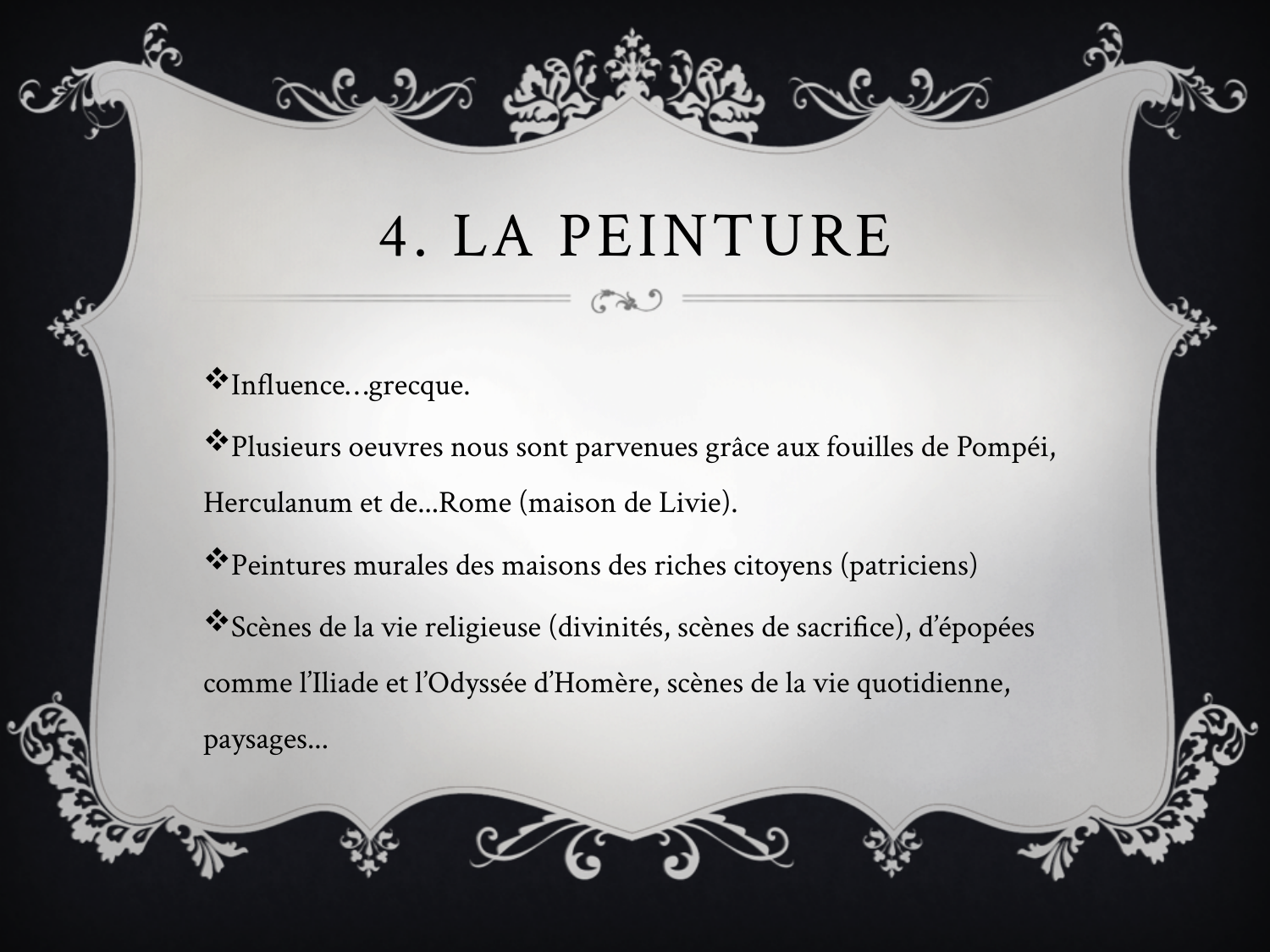

# 4. La peinture
Influence…grecque.
Plusieurs oeuvres nous sont parvenues grâce aux fouilles de Pompéi, Herculanum et de...Rome (maison de Livie).
Peintures murales des maisons des riches citoyens (patriciens)
Scènes de la vie religieuse (divinités, scènes de sacrifice), d’épopées comme l’Iliade et l’Odyssée d’Homère, scènes de la vie quotidienne, paysages...